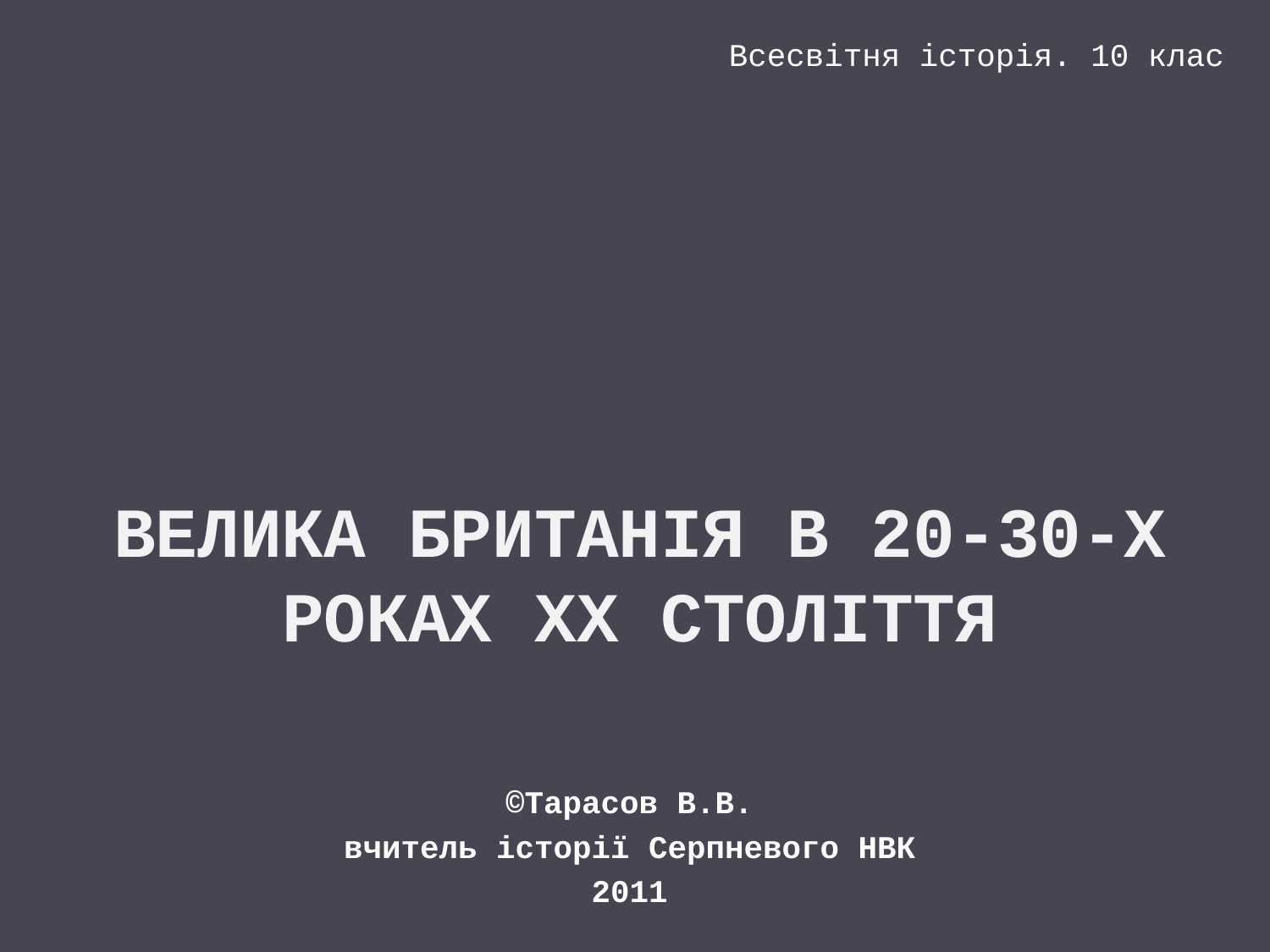

Всесвітня історія. 10 клас
# Велика Британія в 20-30-х роках ХХ століття
©Тарасов В.В.
вчитель історії Серпневого НВК
2011